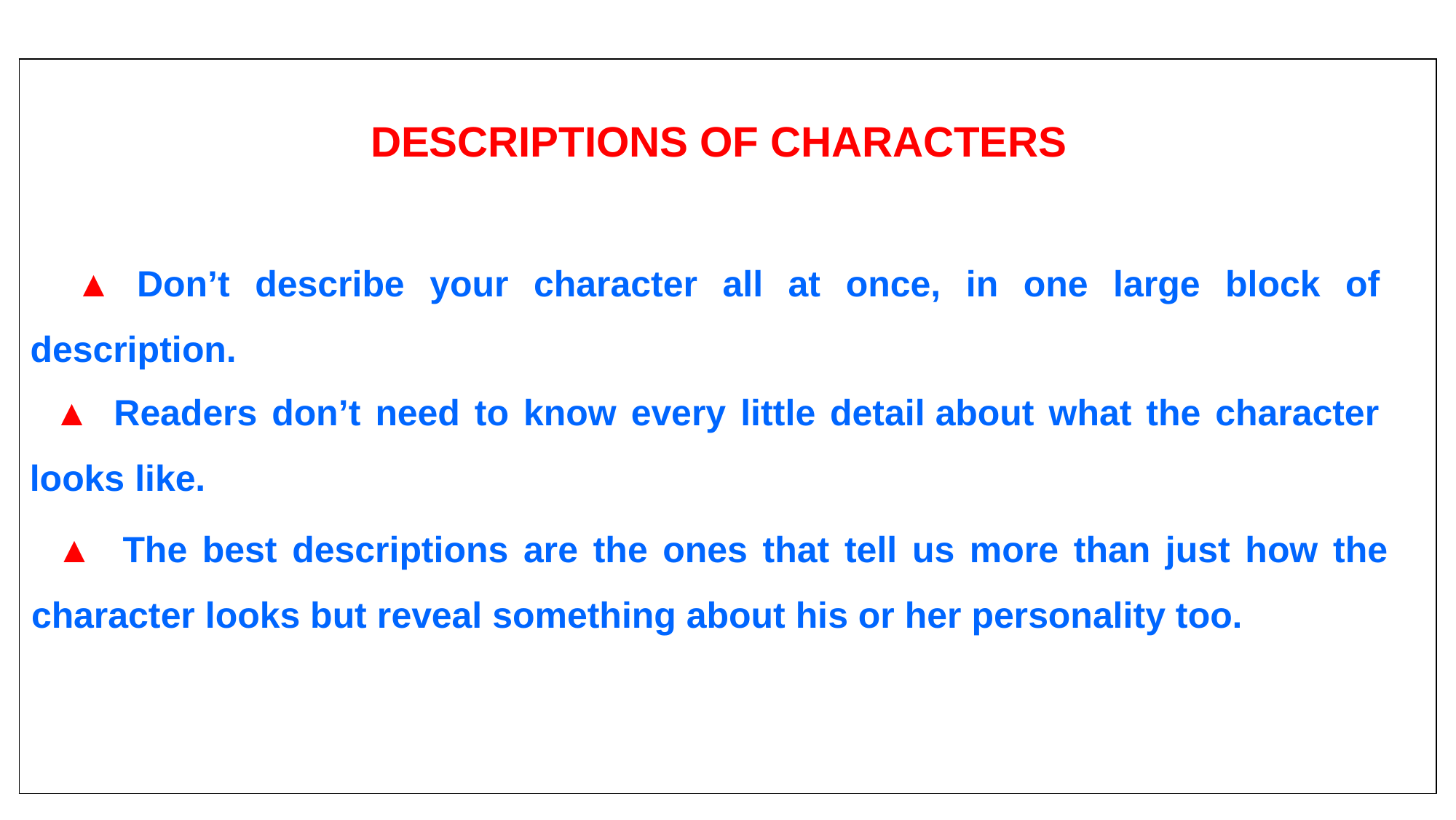

|  |
| --- |

DESCRIPTIONS OF CHARACTERS
  ▲ Don’t describe your character all at once, in one large block of description.
  ▲  Readers don’t need to know every little detail about what the character looks like.
  ▲  The best descriptions are the ones that tell us more than just how the character looks but reveal something about his or her personality too.